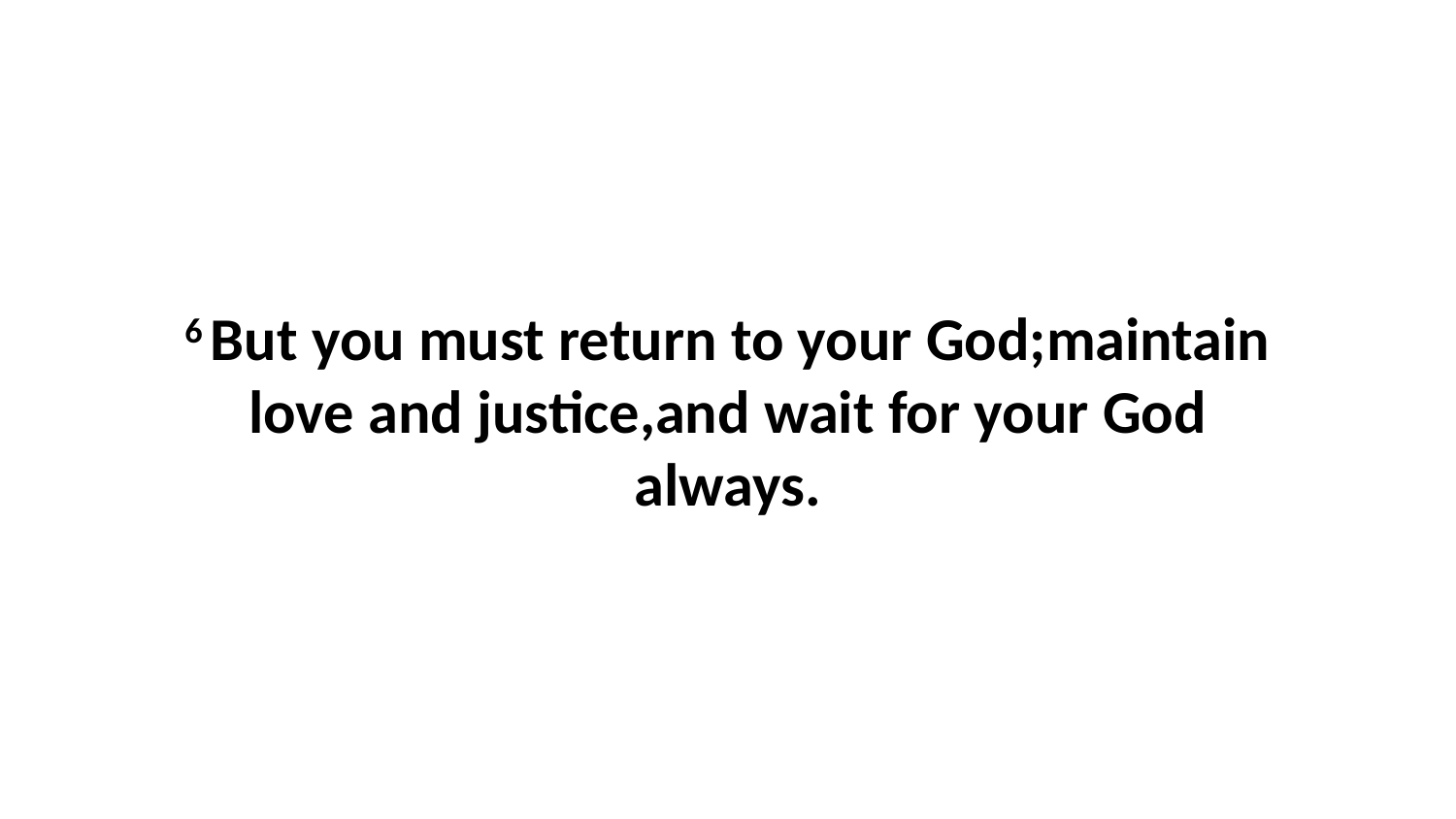

6 But you must return to your God;maintain love and justice,and wait for your God always.